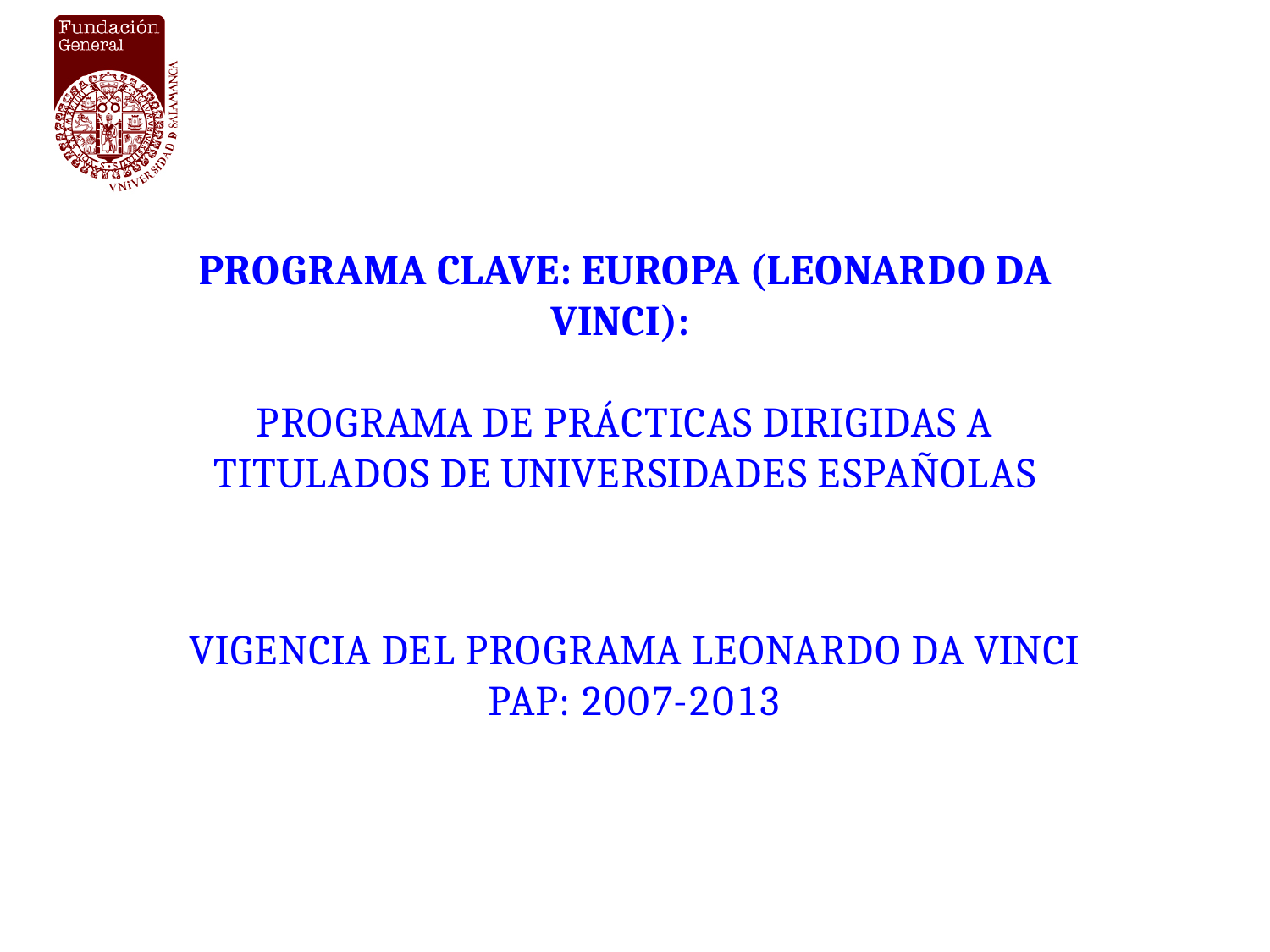

PROGRAMA CLAVE: EUROPA (LEONARDO DA VINCI):

PROGRAMA DE PRÁCTICAS DIRIGIDAS A TITULADOS DE UNIVERSIDADES ESPAÑOLAS
VIGENCIA DEL PROGRAMA LEONARDO DA VINCI PAP: 2007-2013